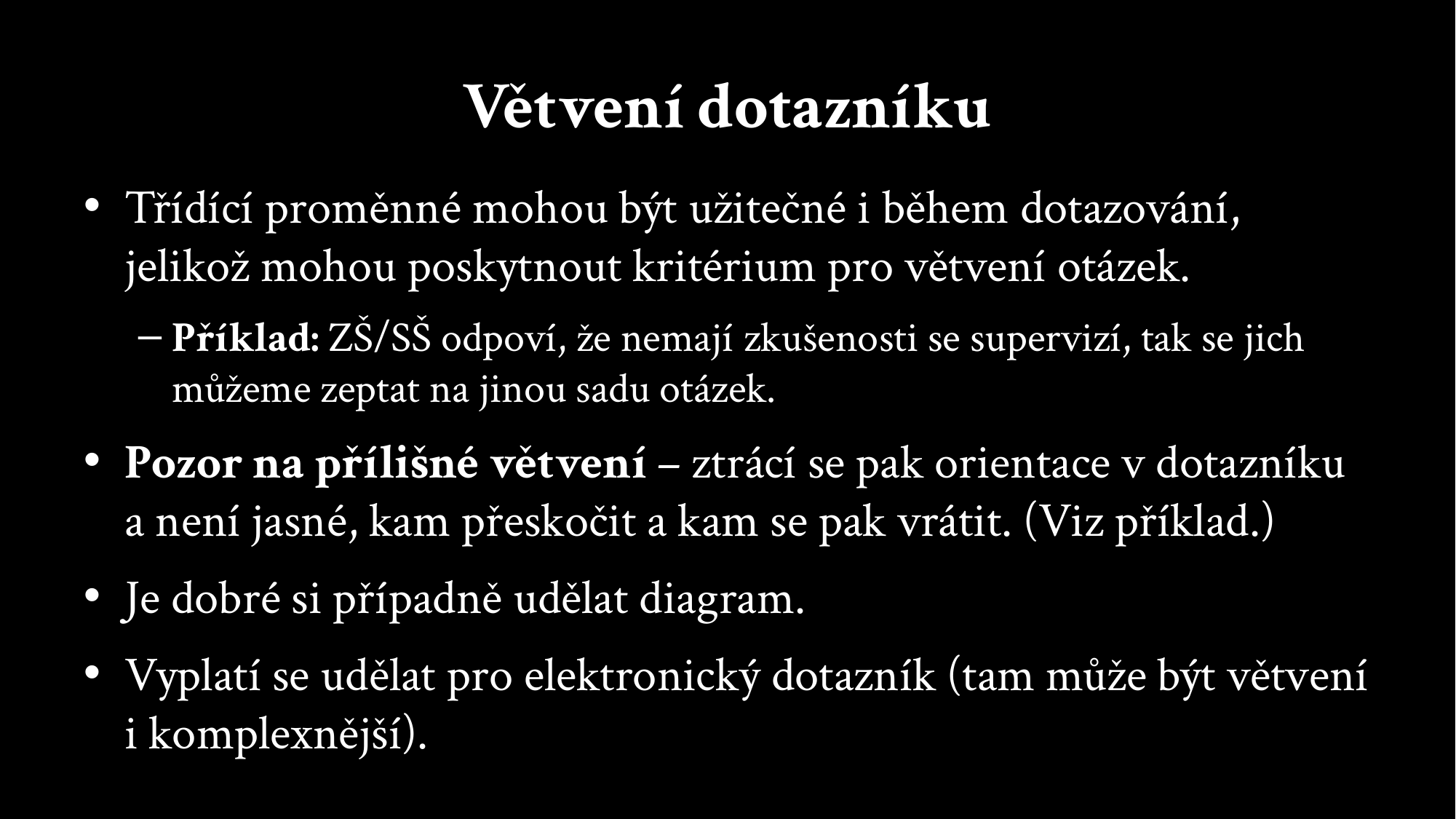

# Větvení dotazníku
Třídící proměnné mohou být užitečné i během dotazování, jelikož mohou poskytnout kritérium pro větvení otázek.
Příklad: ZŠ/SŠ odpoví, že nemají zkušenosti se supervizí, tak se jich můžeme zeptat na jinou sadu otázek.
Pozor na přílišné větvení – ztrácí se pak orientace v dotazníku a není jasné, kam přeskočit a kam se pak vrátit. (Viz příklad.)
Je dobré si případně udělat diagram.
Vyplatí se udělat pro elektronický dotazník (tam může být větvení i komplexnější).